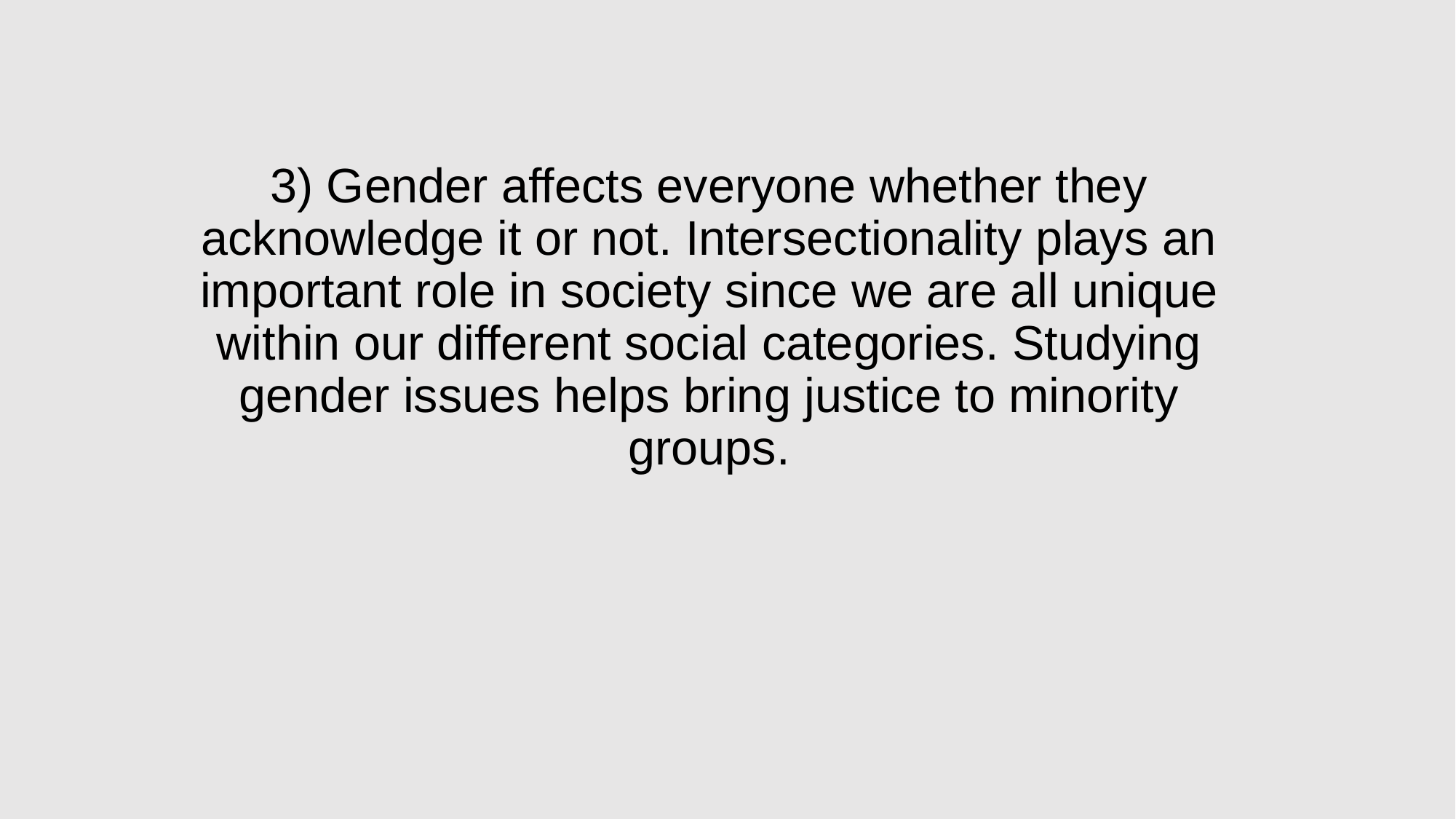

3) Gender affects everyone whether they acknowledge it or not. Intersectionality plays an important role in society since we are all unique within our different social categories. Studying gender issues helps bring justice to minority groups.